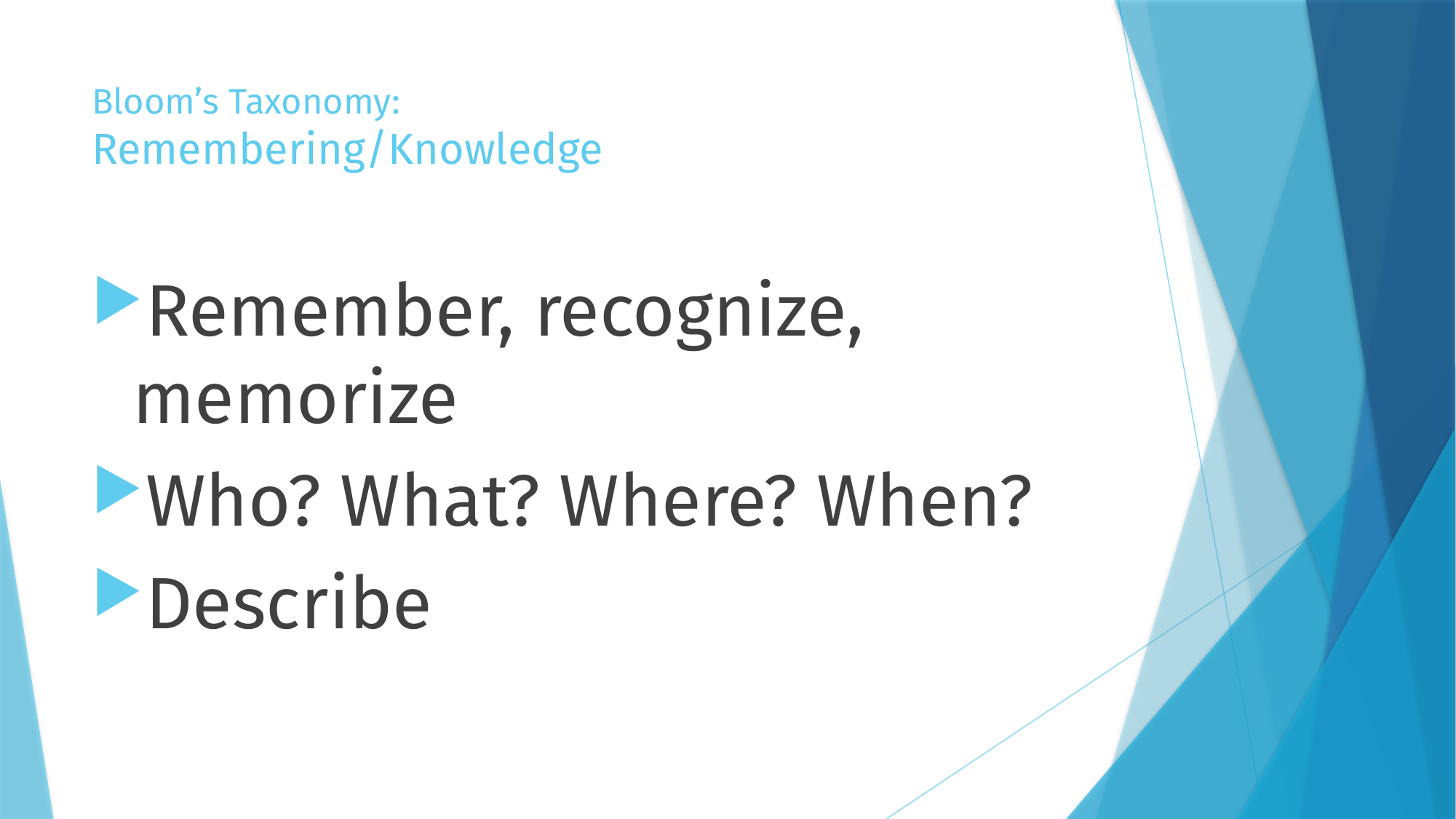

# Bloom’s Taxonomy: Remembering/Knowledge
Remember, recognize, memorize
Who? What? Where? When?
Describe